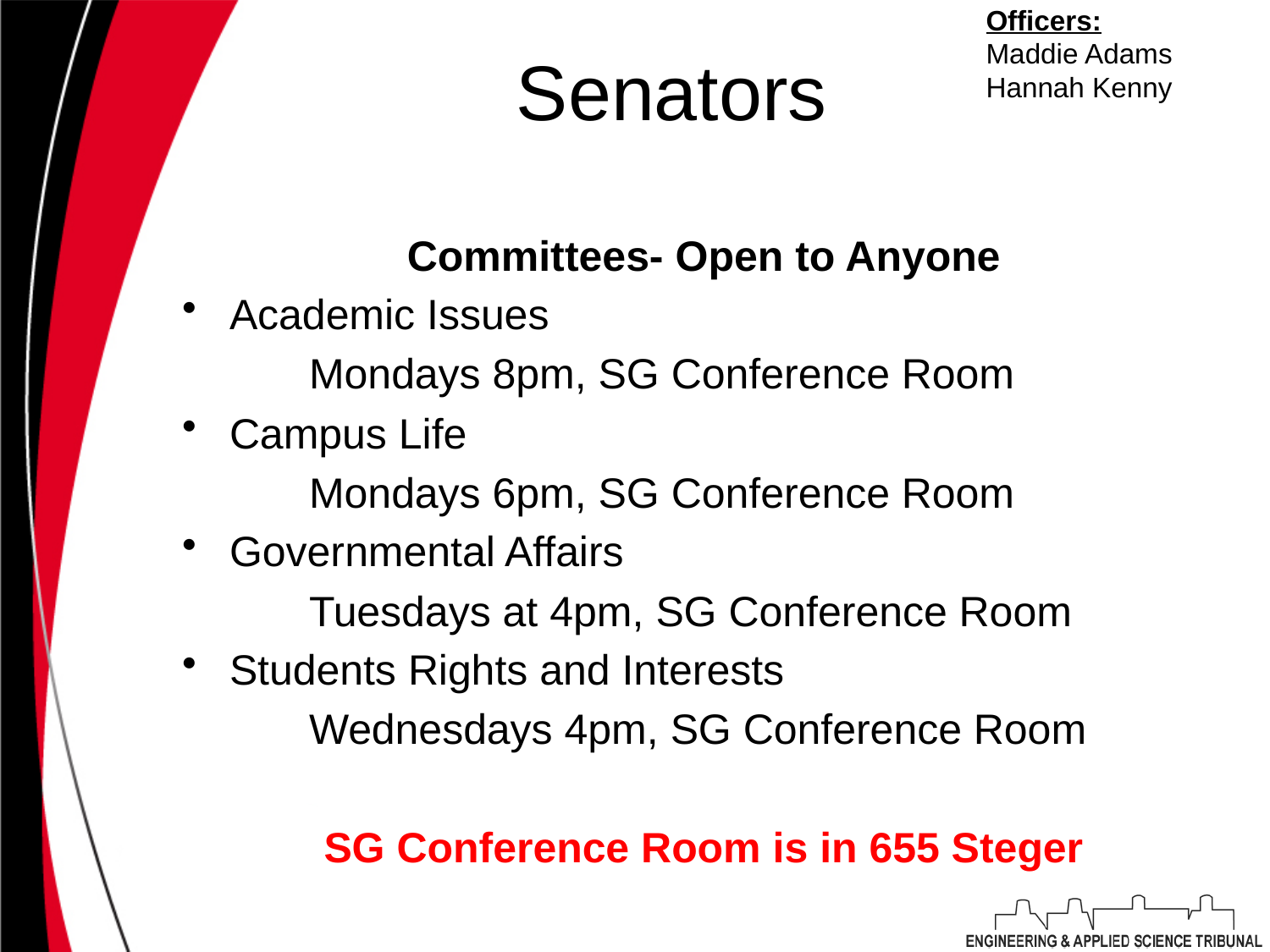

Officers:
Maddie Adams
Hannah Kenny
# Senators
Committees- Open to Anyone
Academic Issues
	Mondays 8pm, SG Conference Room
Campus Life
	Mondays 6pm, SG Conference Room
Governmental Affairs
	Tuesdays at 4pm, SG Conference Room
Students Rights and Interests
	Wednesdays 4pm, SG Conference Room

SG Conference Room is in 655 Steger